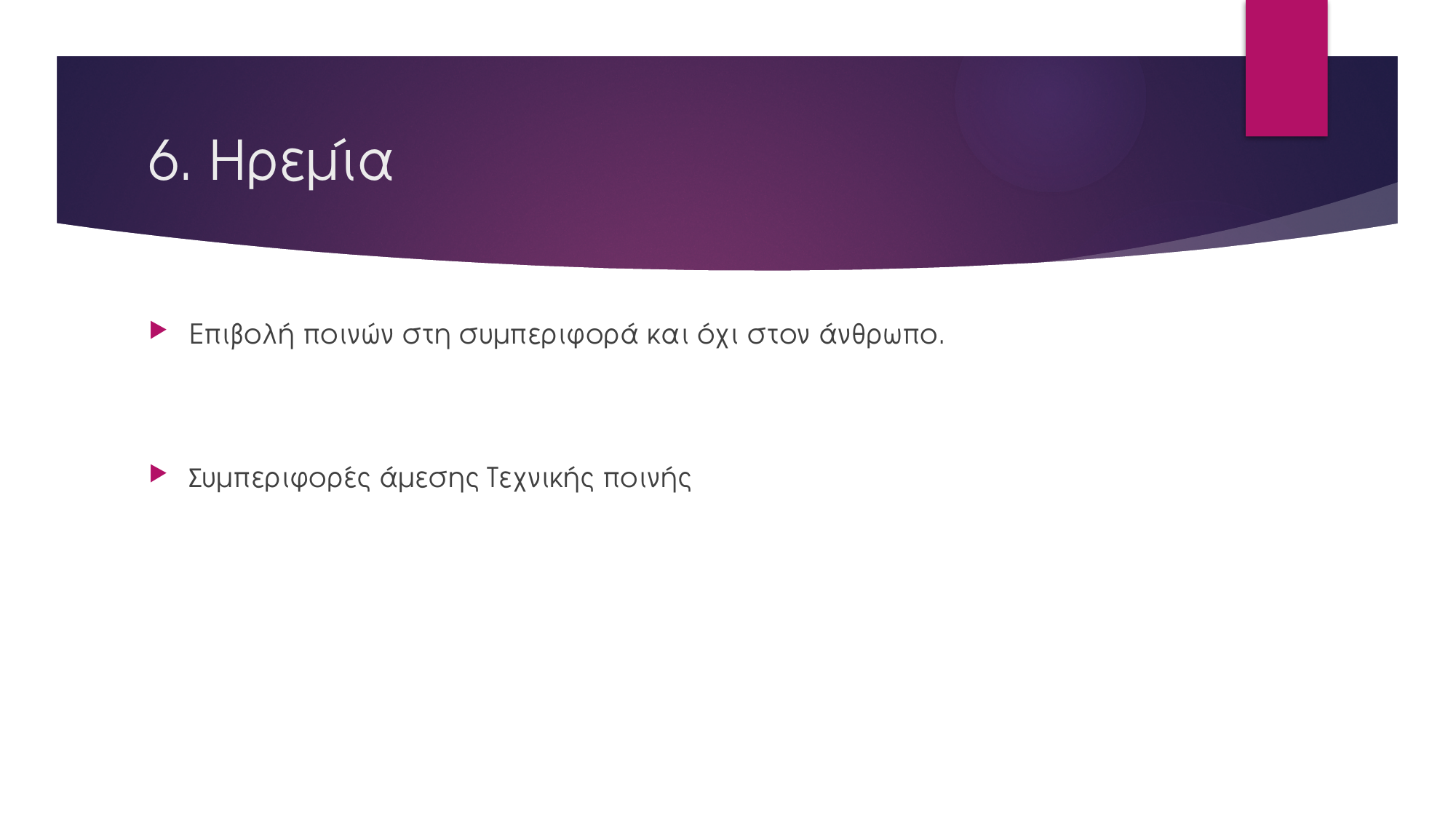

# 6. Ηρεμία
Επιβολή ποινών στη συμπεριφορά και όχι στον άνθρωπο.

Συμπεριφορές άμεσης Τεχνικής ποινής